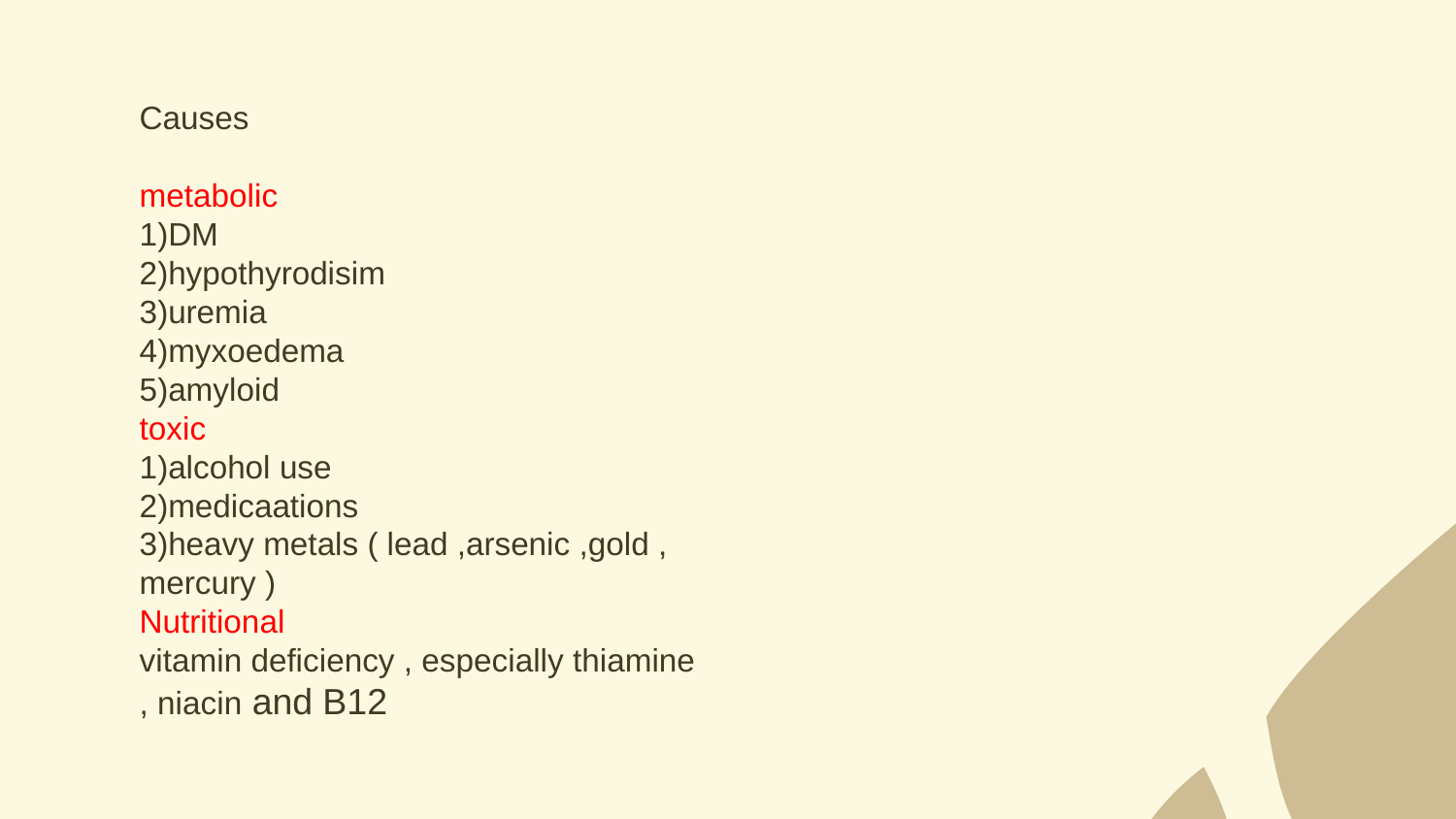

# Causes metabolic 1)DM 2)hypothyrodisim 3)uremia 4)myxoedema 5)amyloid toxic 1)alcohol use 2)medicaations 3)heavy metals ( lead ,arsenic ,gold , mercury ) Nutritional vitamin deficiency , especially thiamine , niacin and B12